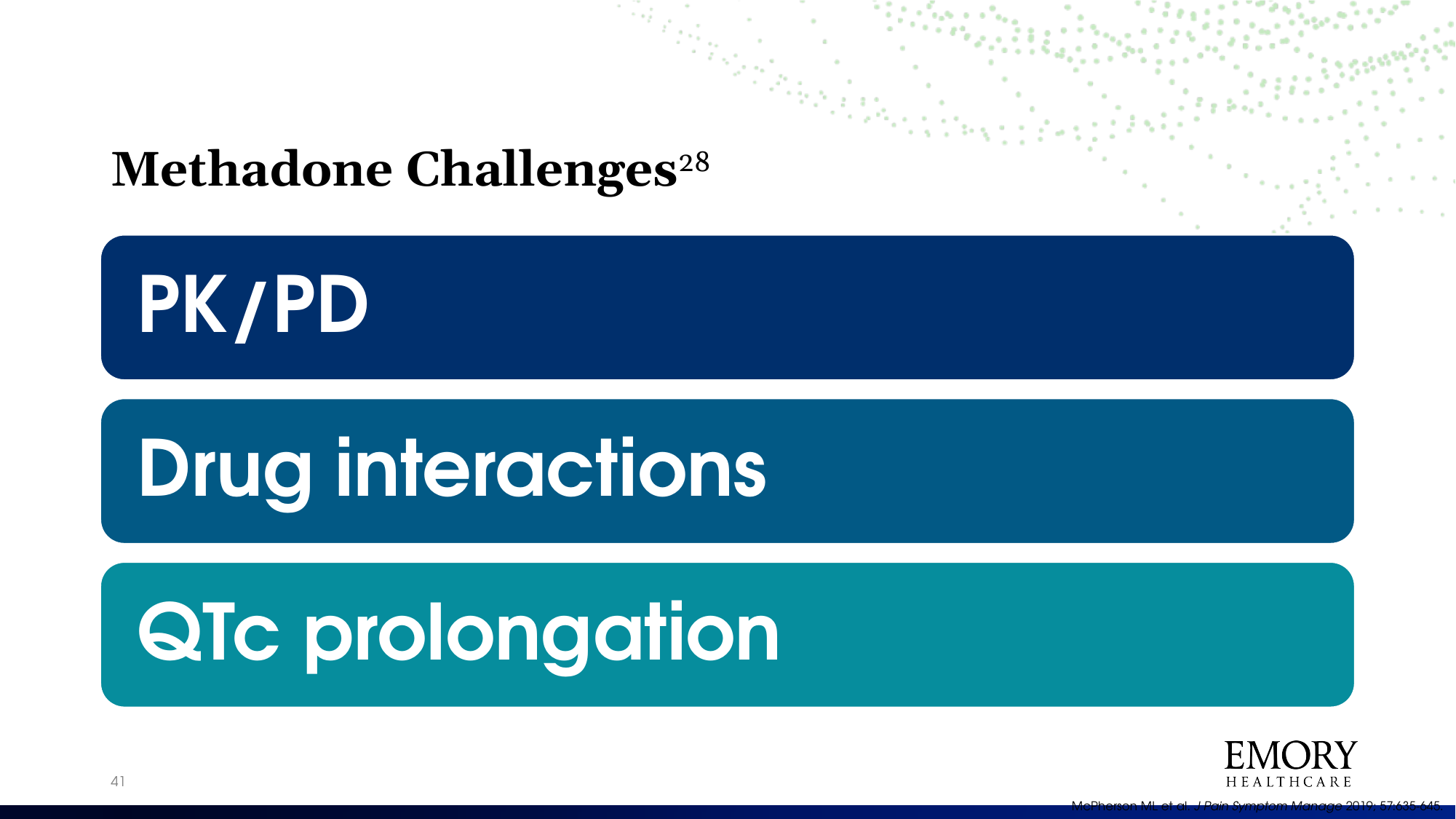

# Methadone Challenges28
PK/PD
Drug interactions
QTc prolongation
McPherson ML et al. J Pain Symptom Manage 2019; 57:635-645.